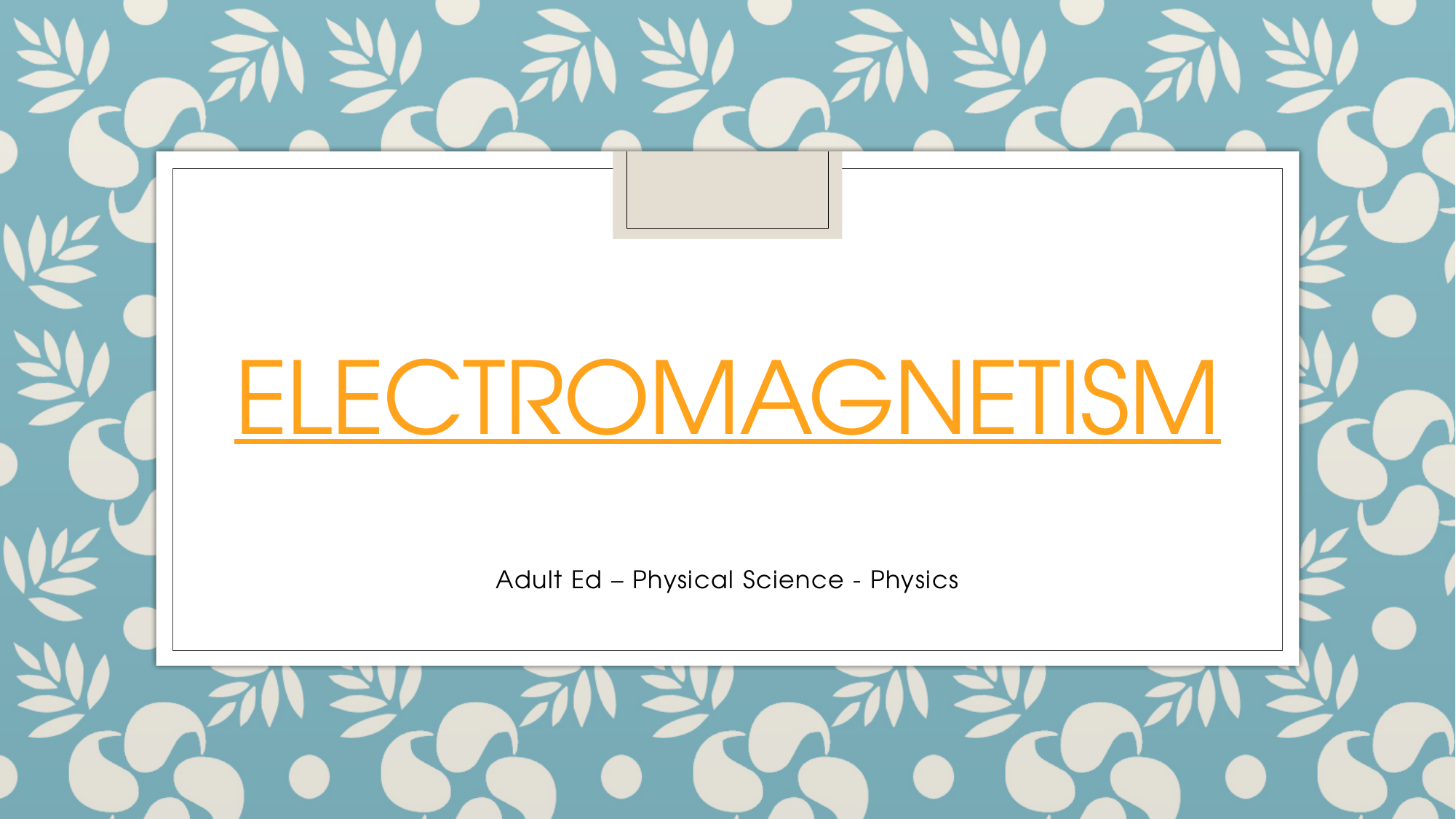

# Electromagnetism
Adult Ed – Physical Science - Physics